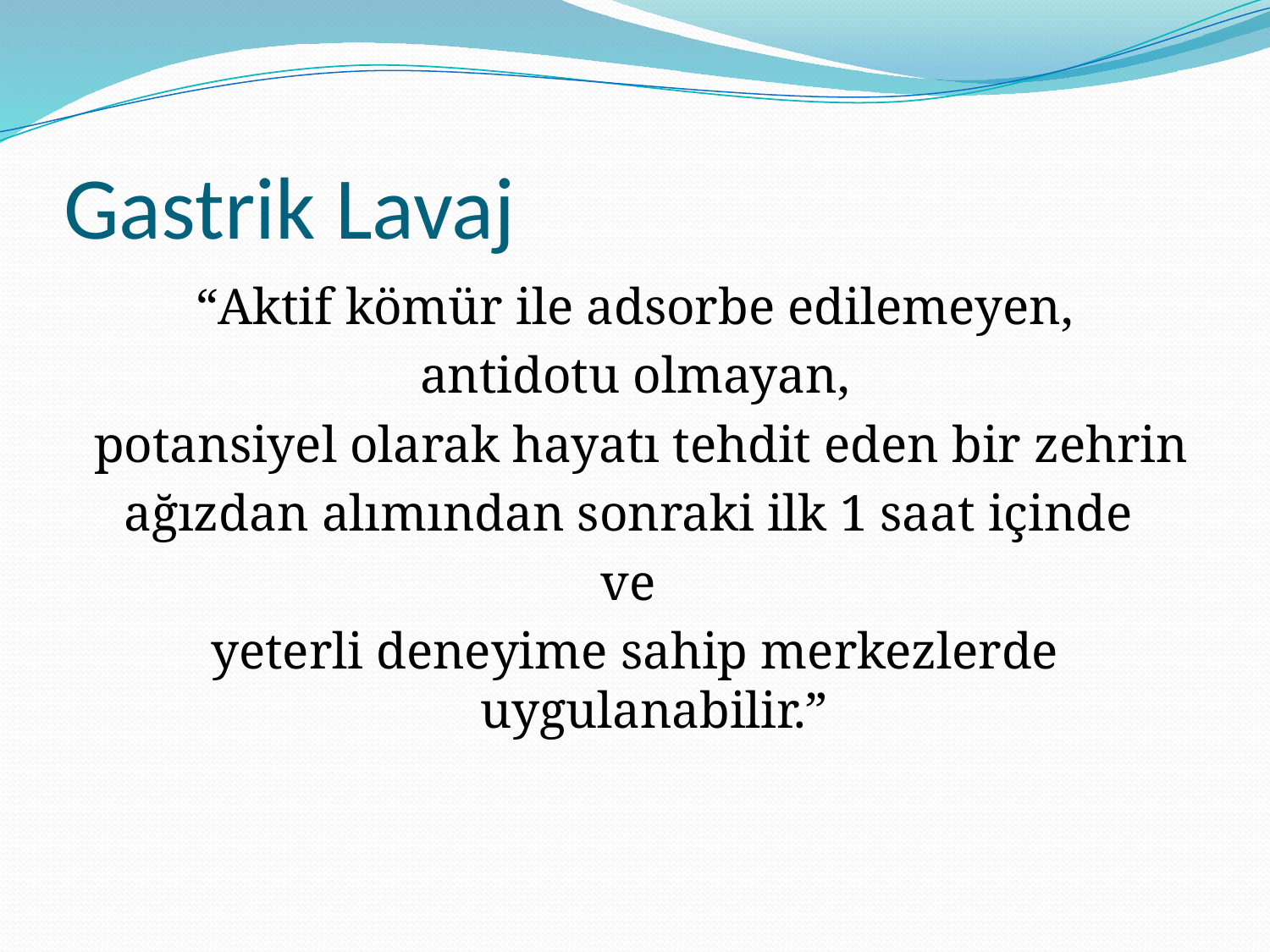

# Gastrik Lavaj
“Aktif kömür ile adsorbe edilemeyen,
antidotu olmayan,
 potansiyel olarak hayatı tehdit eden bir zehrin
ağızdan alımından sonraki ilk 1 saat içinde
ve
yeterli deneyime sahip merkezlerde uygulanabilir.”